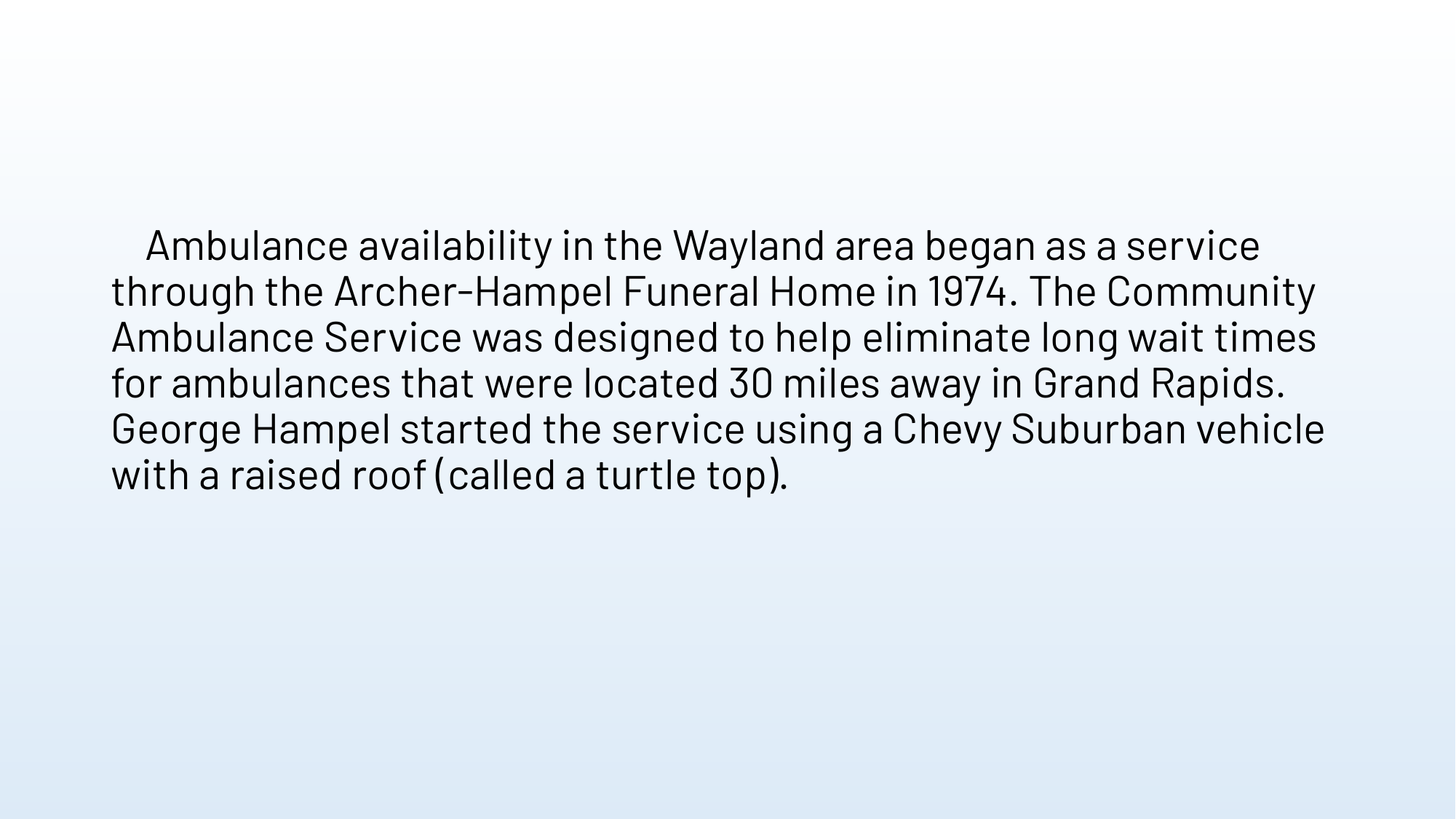

Ambulance availability in the Wayland area began as a service through the Archer-Hampel Funeral Home in 1974. The Community Ambulance Service was designed to help eliminate long wait times for ambulances that were located 30 miles away in Grand Rapids. George Hampel started the service using a Chevy Suburban vehicle with a raised roof (called a turtle top).